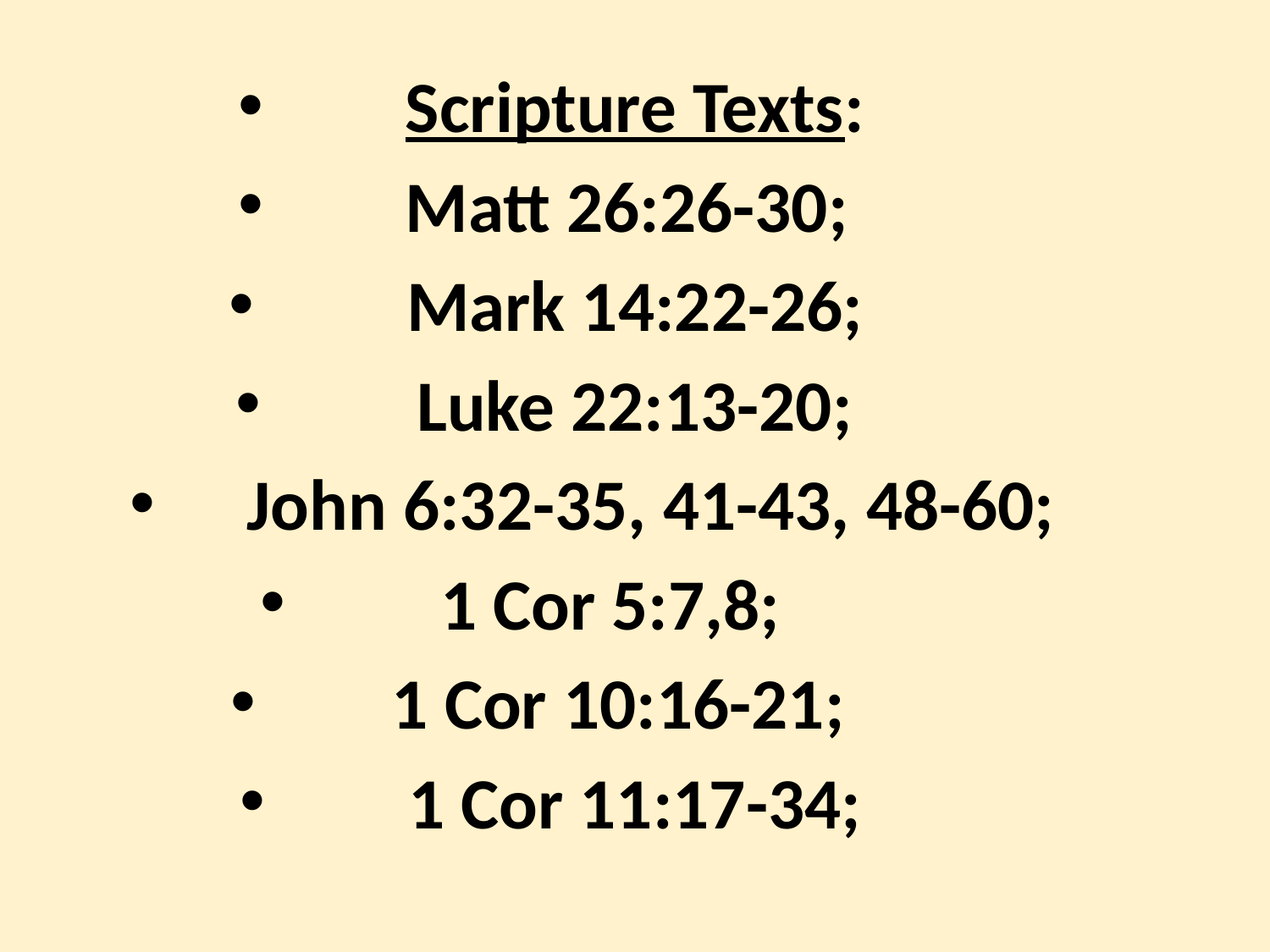

Scripture Texts:
Matt 26:26-30;
 Mark 14:22-26;
 Luke 22:13-20;
 John 6:32-35, 41-43, 48-60;
1 Cor 5:7,8;
1 Cor 10:16-21;
1 Cor 11:17-34;